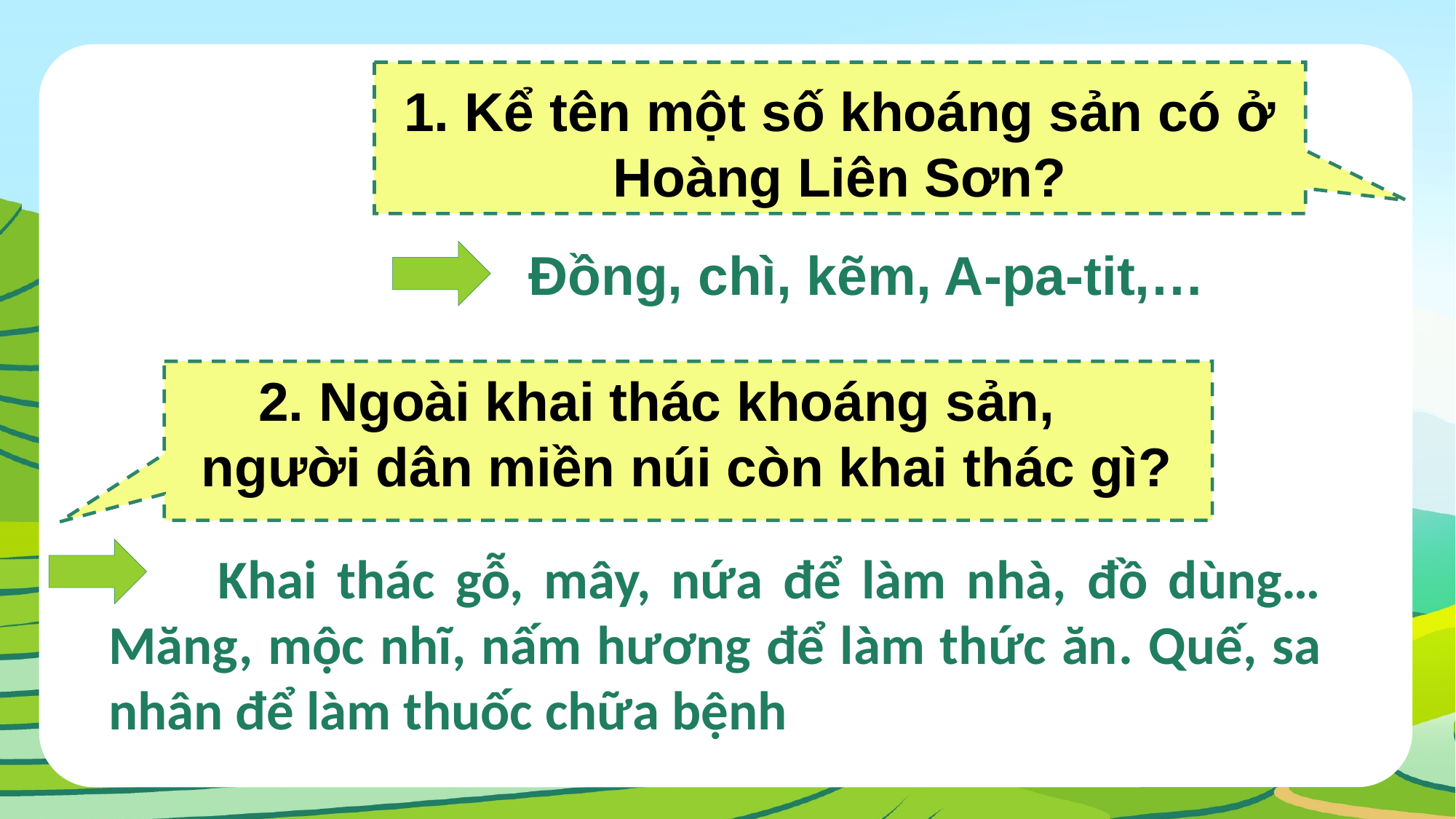

1. Kể tên một số khoáng sản có ở Hoàng Liên Sơn?
Đồng, chì, kẽm, A-pa-tit,…

2. Ngoài khai thác khoáng sản,     người dân miền núi còn khai thác gì?
	Khai thác gỗ, mây, nứa để làm nhà, đồ dùng… Măng, mộc nhĩ, nấm hương để làm thức ăn. Quế, sa nhân để làm thuốc chữa bệnh